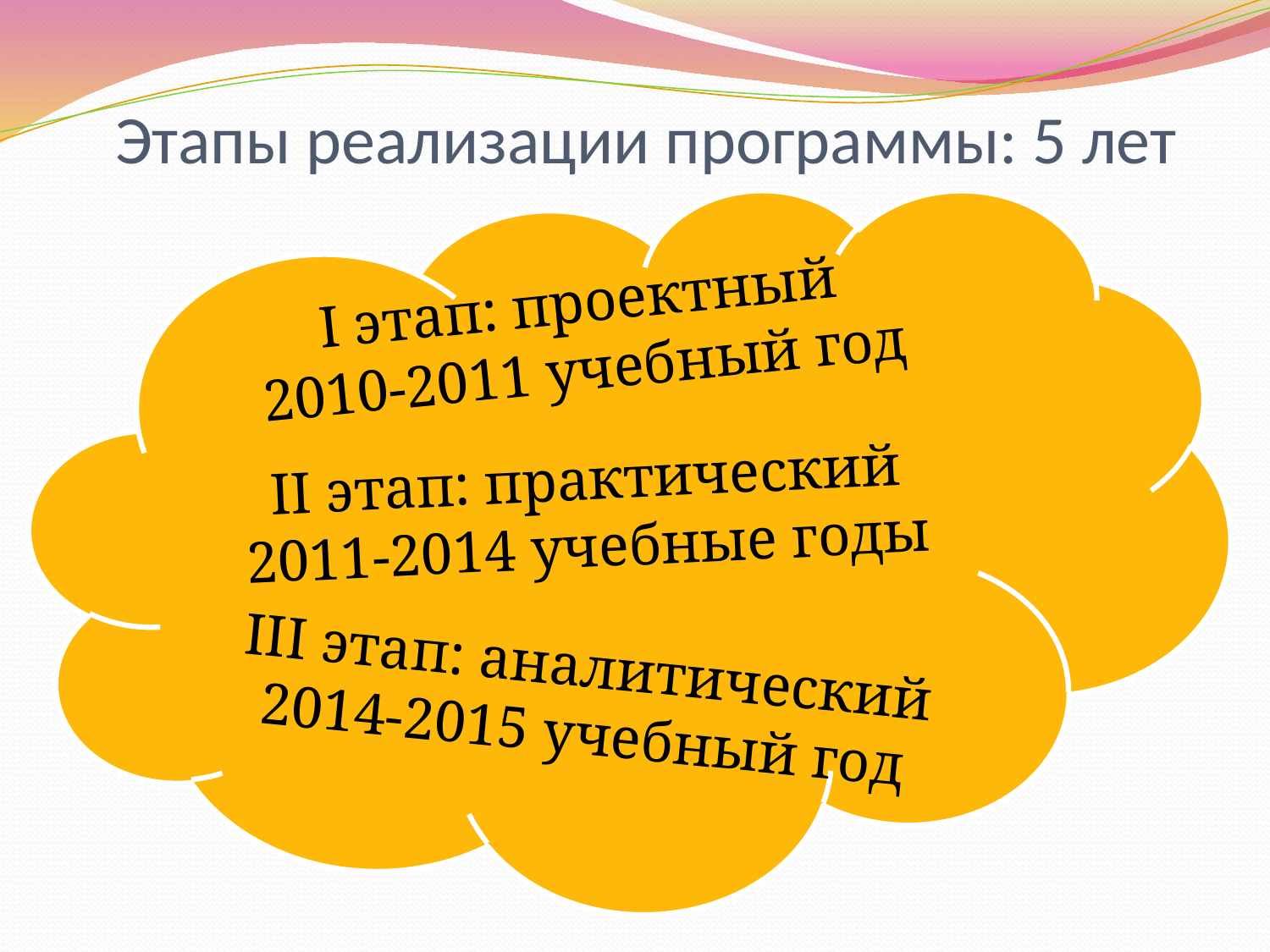

# Этапы реализации программы: 5 лет

I этап: проектный
2010-2011 учебный год
II этап: практический
2011-2014 учебные годы
III этап: аналитический
2014-2015 учебный год